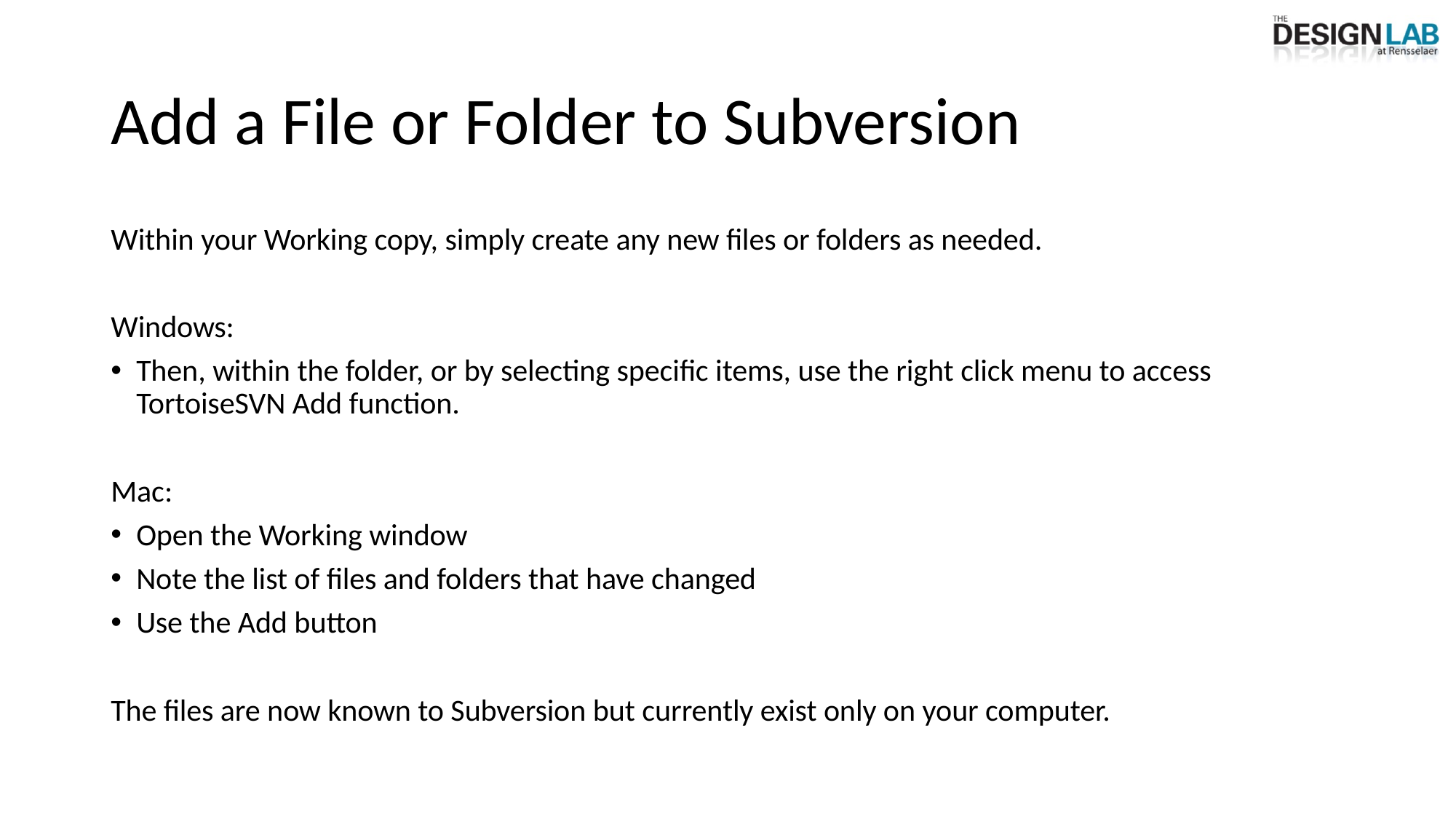

# Add a File or Folder to Subversion
Within your Working copy, simply create any new files or folders as needed.

Windows:
Then, within the folder, or by selecting specific items, use the right click menu to access TortoiseSVN Add function.

Mac:
Open the Working window
Note the list of files and folders that have changed
Use the Add button

The files are now known to Subversion but currently exist only on your computer.